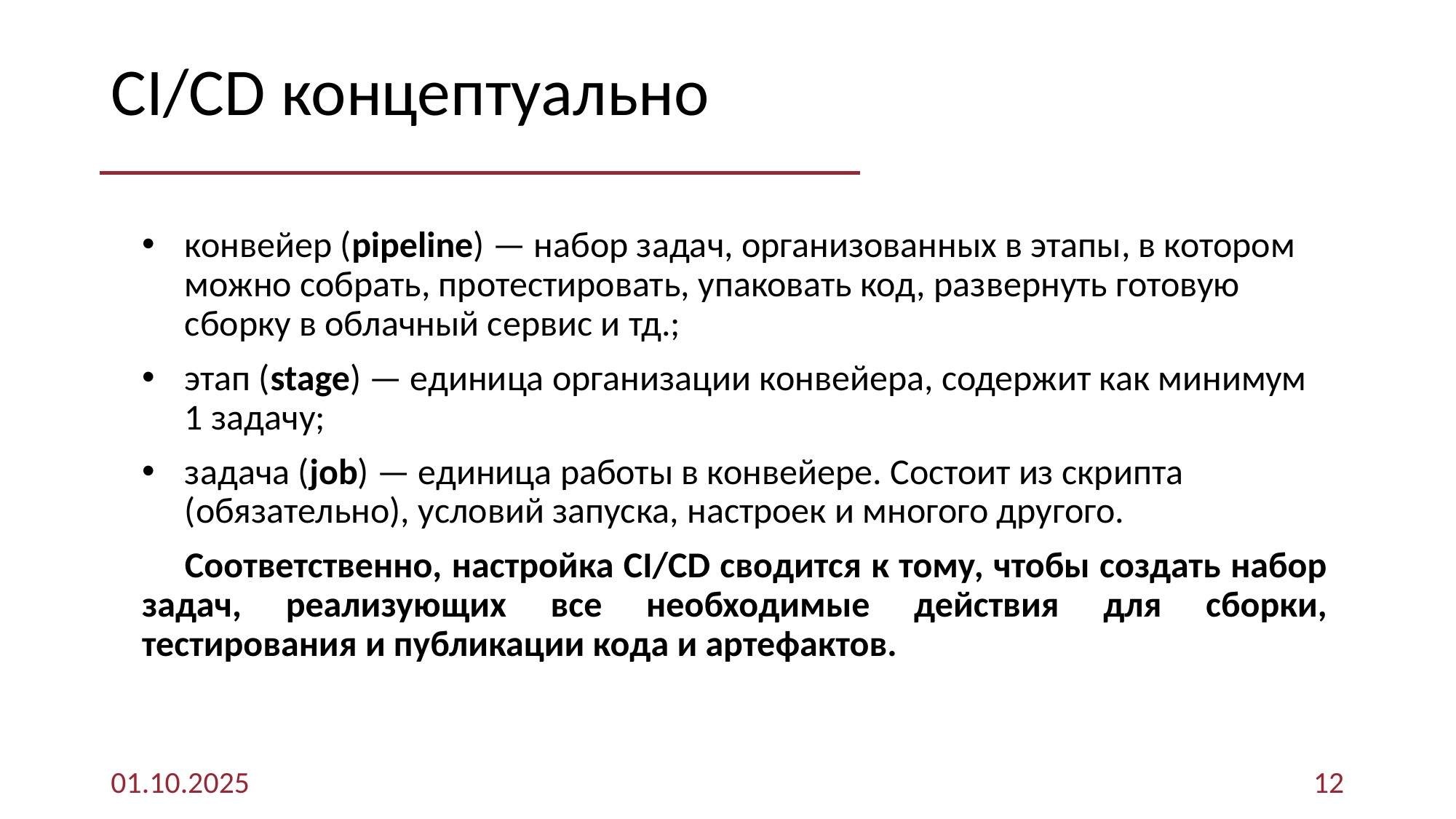

CI/CD концептуально
конвейер (pipeline) — набор задач, организованных в этапы, в котором можно собрать, протестировать, упаковать код, развернуть готовую сборку в облачный сервис и тд.;
этап (stage) — единица организации конвейера, содержит как минимум 1 задачу;
задача (job) — единица работы в конвейере. Состоит из скрипта (обязательно), условий запуска, настроек и многого другого.
Соответственно, настройка CI/CD сводится к тому, чтобы создать набор задач, реализующих все необходимые действия для сборки, тестирования и публикации кода и артефактов.

01.10.2025
12